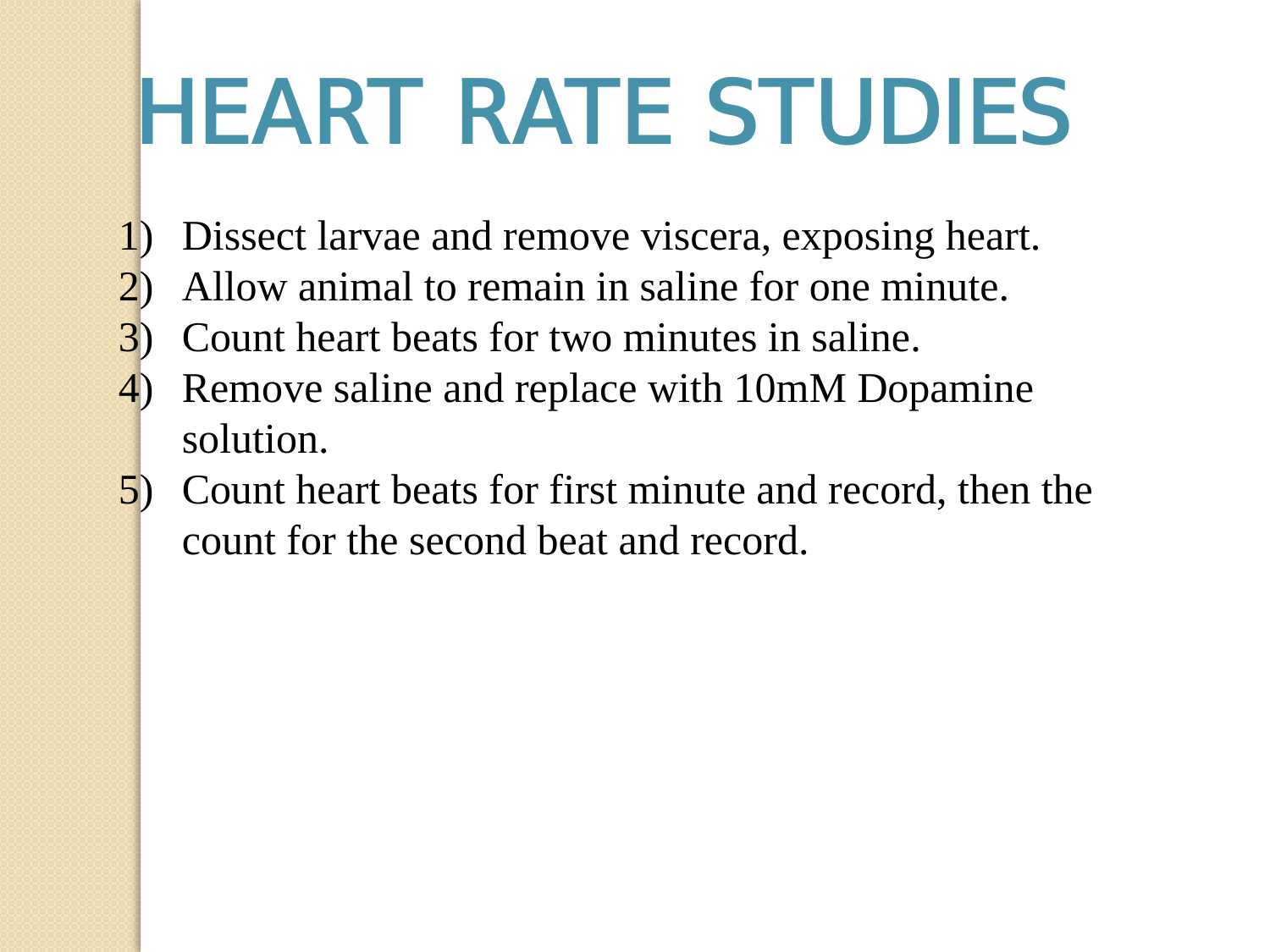

Heart Rate Studies
Dissect larvae and remove viscera, exposing heart.
Allow animal to remain in saline for one minute.
Count heart beats for two minutes in saline.
Remove saline and replace with 10mM Dopamine solution.
Count heart beats for first minute and record, then the count for the second beat and record.